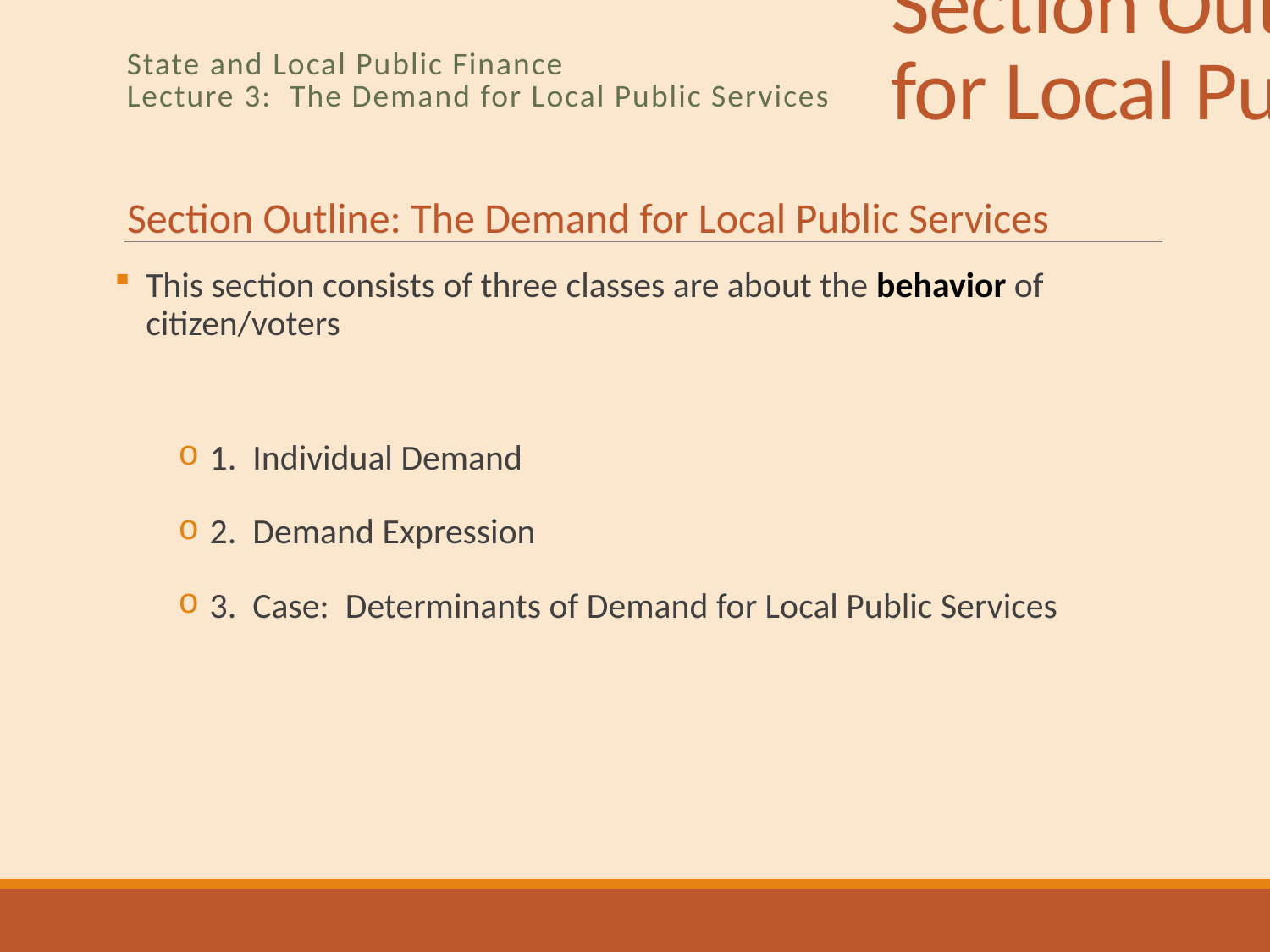

# Section Outline: The Demand for Local Public Services
State and Local Public Finance
Lecture 3:  The Demand for Local Public Services
Section Outline: The Demand for Local Public Services
This section consists of three classes are about the behavior of citizen/voters

1.  Individual Demand
2.  Demand Expression
3.  Case:  Determinants of Demand for Local Public Services